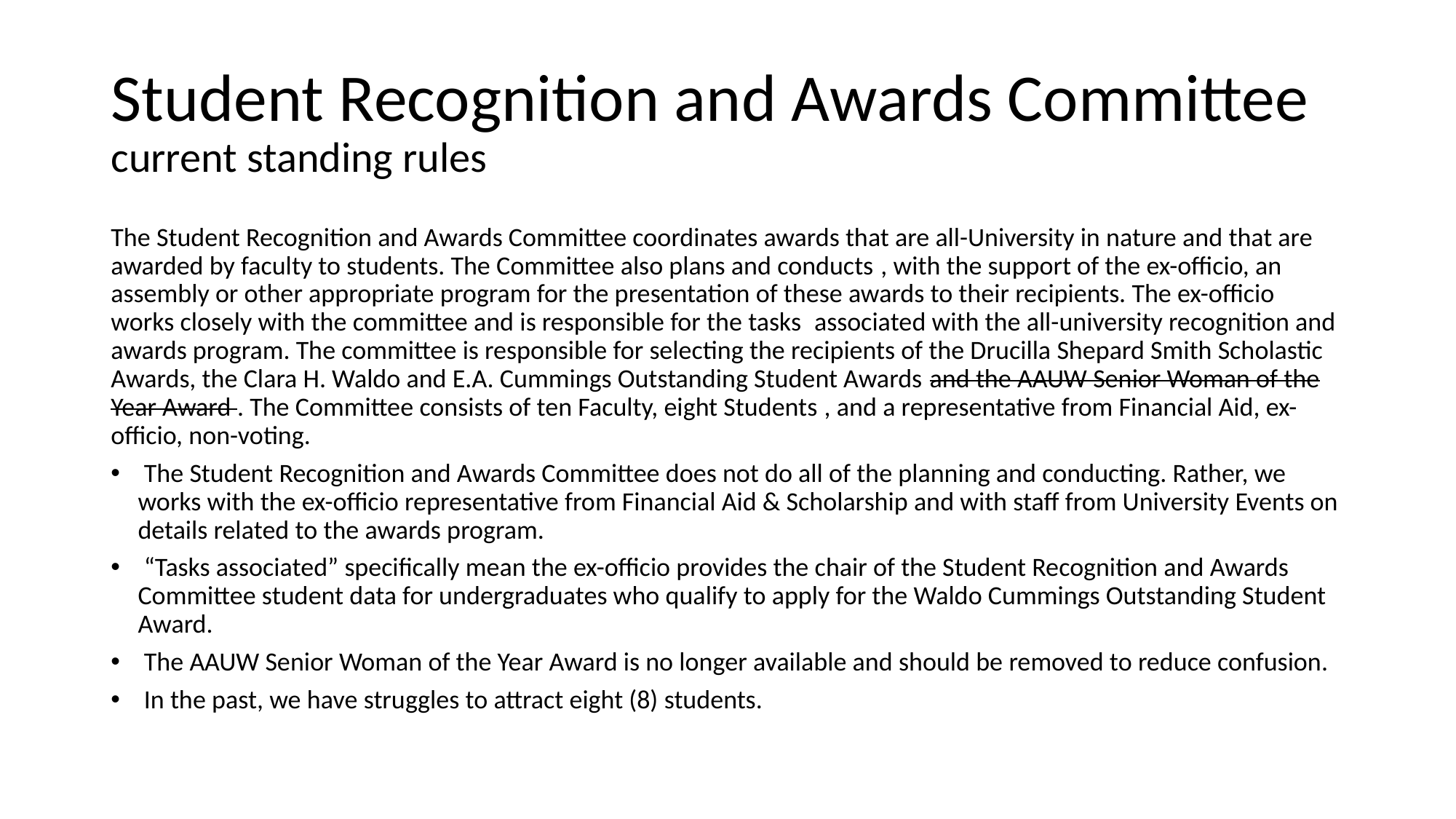

# Student Recognition and Awards Committee current standing rules
The Student Recognition and Awards Committee coordinates awards that are all-University in nature and that are awarded by faculty to students. The Committee also plans and conducts , with the support of the ex-officio, an assembly or other appropriate program for the presentation of these awards to their recipients. The ex-officio works closely with the committee and is responsible for the tasks  associated with the all-university recognition and awards program. The committee is responsible for selecting the recipients of the Drucilla Shepard Smith Scholastic Awards, the Clara H. Waldo and E.A. Cummings Outstanding Student Awards and the AAUW Senior Woman of the Year Award . The Committee consists of ten Faculty, eight Students , and a representative from Financial Aid, ex-officio, non-voting.
 The Student Recognition and Awards Committee does not do all of the planning and conducting. Rather, we works with the ex-officio representative from Financial Aid & Scholarship and with staff from University Events on details related to the awards program.
 “Tasks associated” specifically mean the ex-officio provides the chair of the Student Recognition and Awards Committee student data for undergraduates who qualify to apply for the Waldo Cummings Outstanding Student Award.
 The AAUW Senior Woman of the Year Award is no longer available and should be removed to reduce confusion.
 In the past, we have struggles to attract eight (8) students.